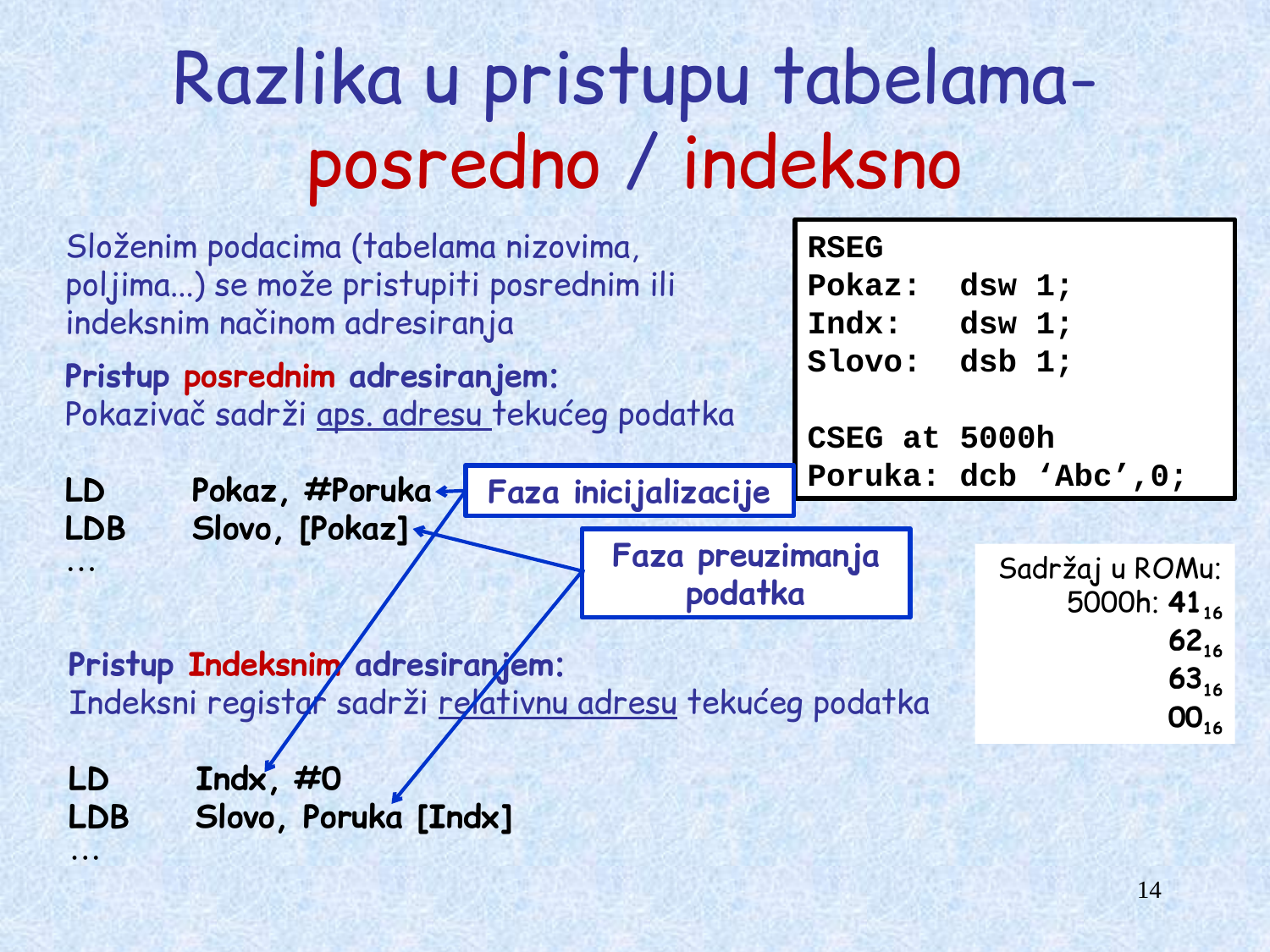

# Razlika u pristupu tabelama- posredno / indeksno
Složenim podacima (tabelama nizovima, poljima...) se može pristupiti posrednim ili indeksnim načinom adresiranja
RSEG
Pokaz:  dsw 1;
Indx:   dsw 1;
Slovo:  dsb 1;

CSEG at 5000h
Poruka: dcb ‘Abc’,0;
Pristup posrednim adresiranjem:
Pokazivač sadrži aps. adresu tekućeg podatka

LD	Pokaz, #Poruka
LDB	Slovo, [Pokaz]
...
Faza inicijalizacije
Faza preuzimanja podatka
Sadržaj u ROMu:
5000h: 4116
6216
6316
0016
Pristup Indeksnim adresiranjem:
Indeksni registar sadrži relativnu adresu tekućeg podatka

LD	Indx, #0
LDB	Slovo, Poruka [Indx]
...
14